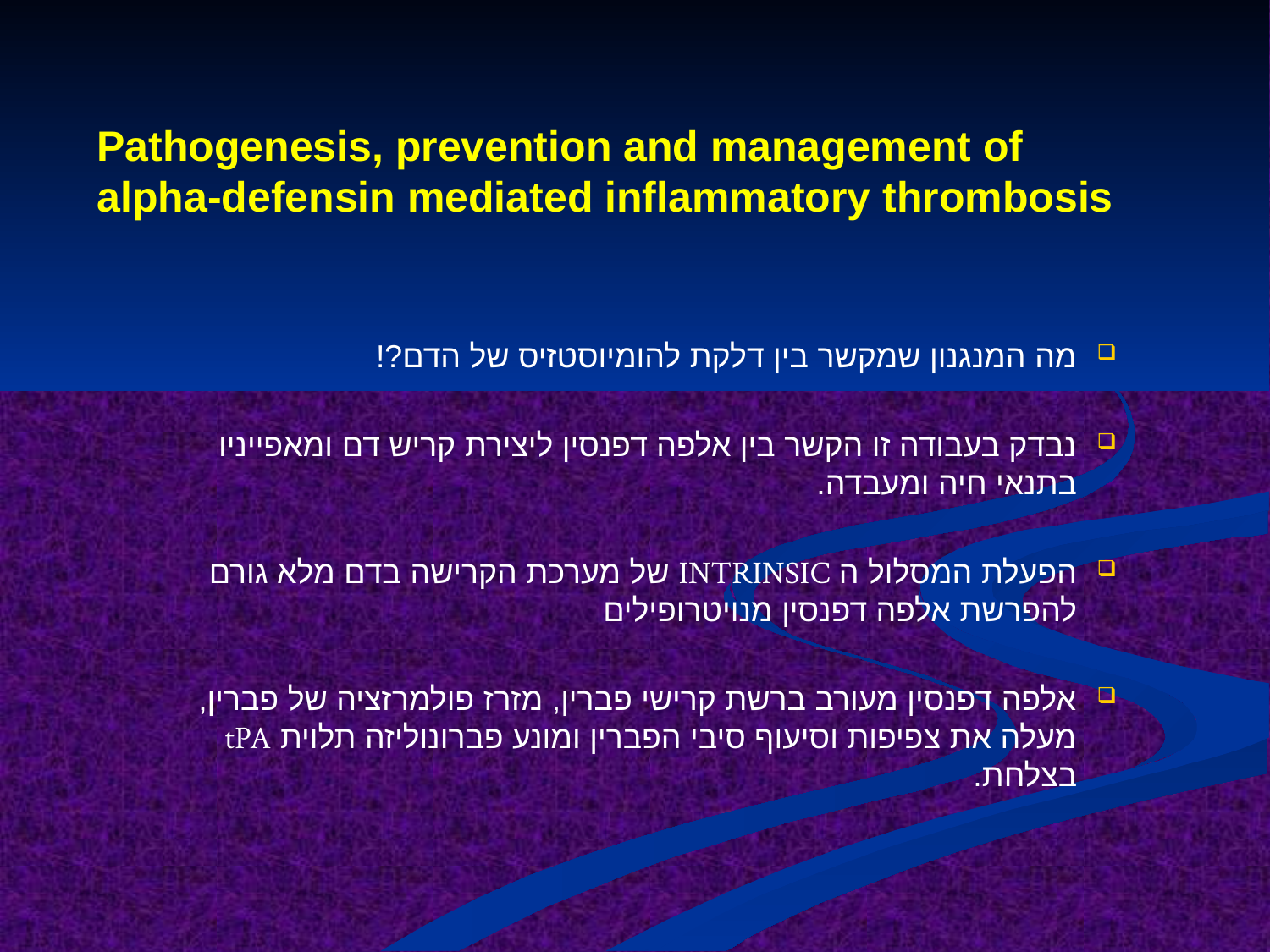

# Pathogenesis, prevention and management of alpha-defensin mediated inflammatory thrombosis
מה המנגנון שמקשר בין דלקת להומיוסטזיס של הדם?!

נבדק בעבודה זו הקשר בין אלפה דפנסין ליצירת קריש דם ומאפייניו בתנאי חיה ומעבדה.

הפעלת המסלול ה INTRINSIC של מערכת הקרישה בדם מלא גורם להפרשת אלפה דפנסין מנויטרופילים

אלפה דפנסין מעורב ברשת קרישי פברין, מזרז פולמרזציה של פברין, מעלה את צפיפות וסיעוף סיבי הפברין ומונע פברונוליזה תלוית tPA בצלחת.